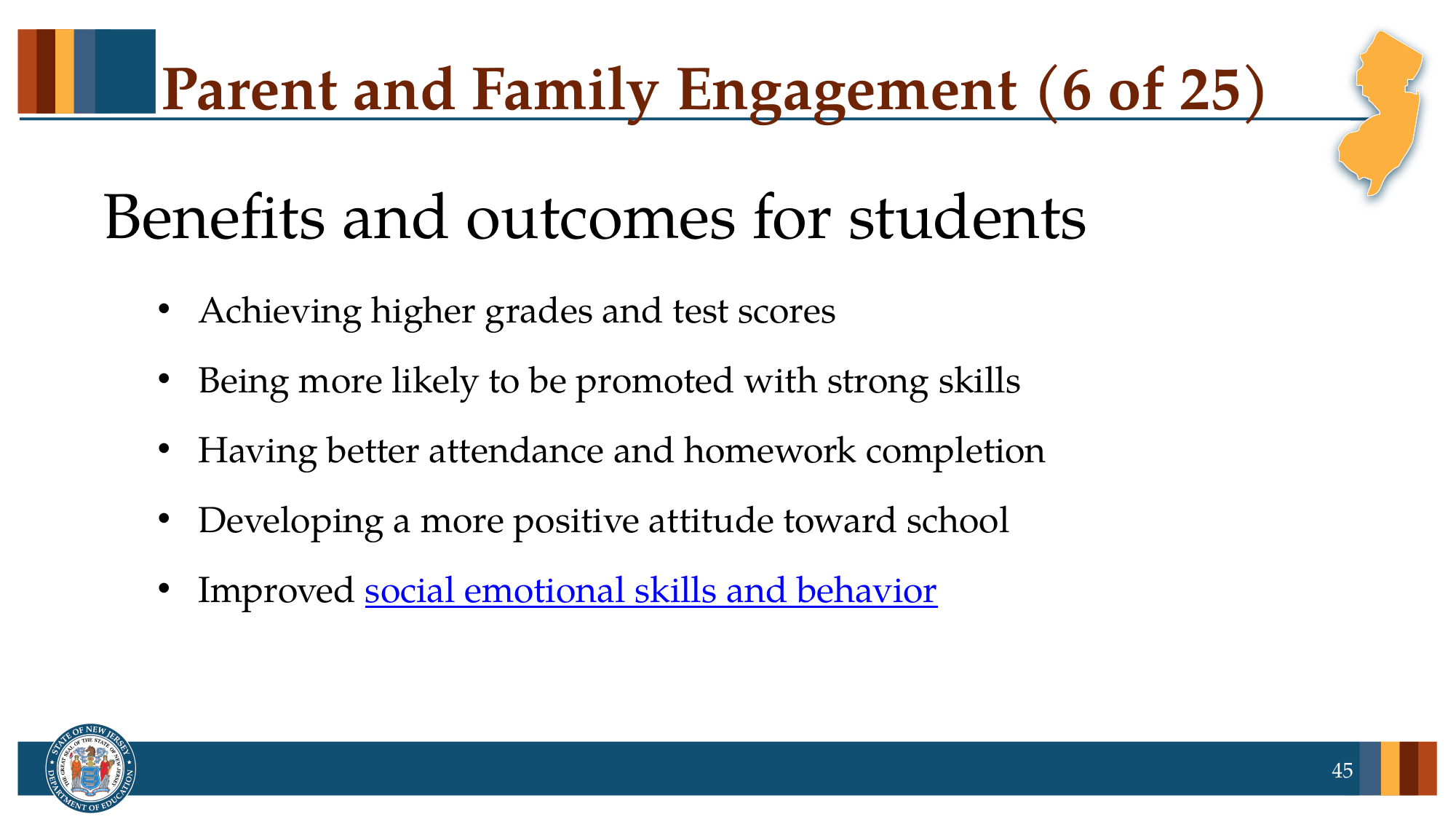

# Parent and Family Engagement (6 of 25)
Benefits and outcomes for students
Achieving higher grades and test scores
Being more likely to be promoted with strong skills
Having better attendance and homework completion
Developing a more positive attitude toward school
Improved social emotional skills and behavior
45